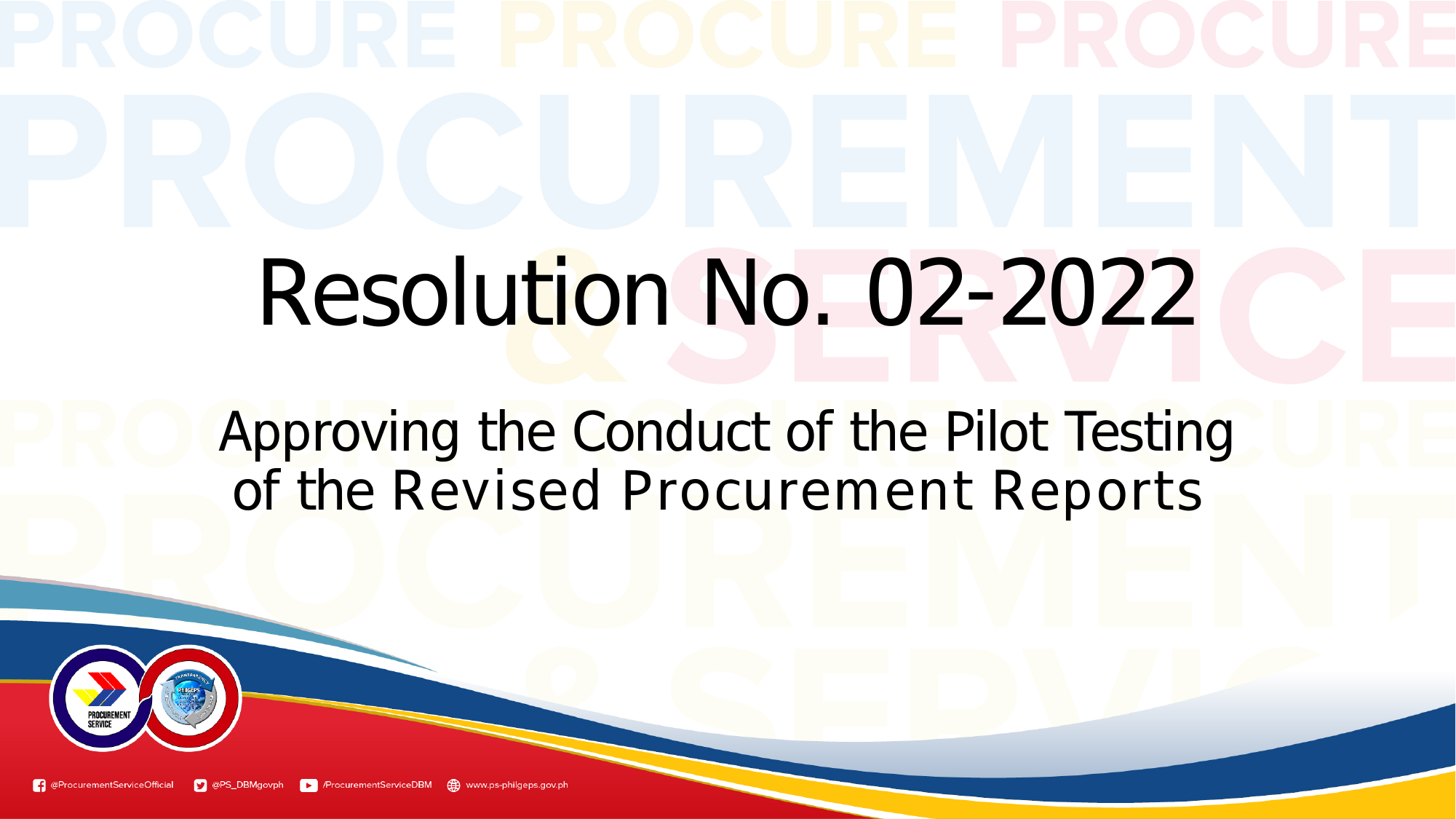

# Resolution No. 02-2022
Approving the Conduct of the Pilot Testing of the Revised Procurement Reports